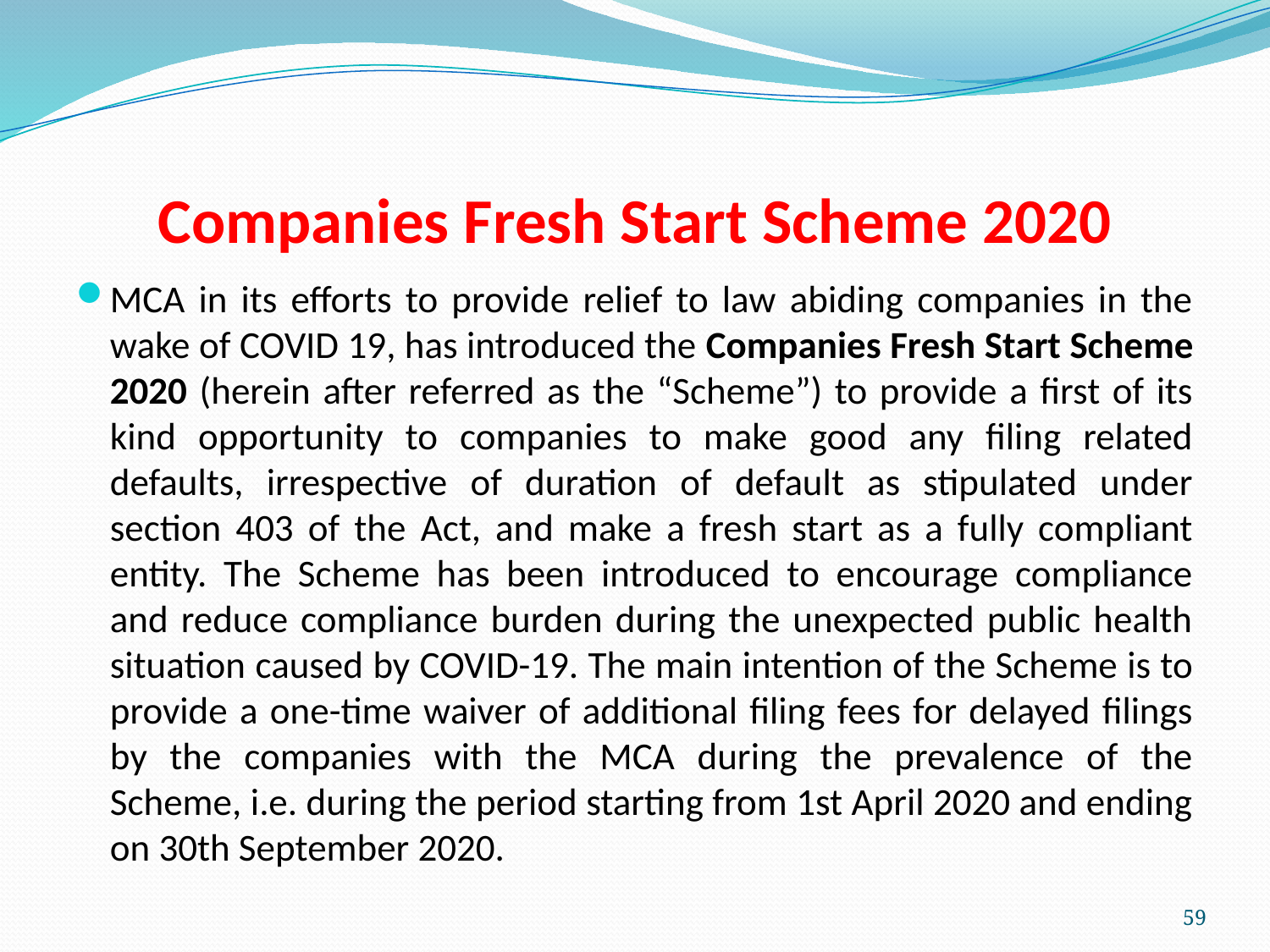

# Companies Fresh Start Scheme 2020
MCA in its efforts to provide relief to law abiding companies in the wake of COVID 19, has introduced the Companies Fresh Start Scheme 2020 (herein after referred as the “Scheme”) to provide a first of its kind opportunity to companies to make good any filing related defaults, irrespective of duration of default as stipulated under section 403 of the Act, and make a fresh start as a fully compliant entity. The Scheme has been introduced to encourage compliance and reduce compliance burden during the unexpected public health situation caused by COVID-19. The main intention of the Scheme is to provide a one-time waiver of additional filing fees for delayed filings by the companies with the MCA during the prevalence of the Scheme, i.e. during the period starting from 1st April 2020 and ending on 30th September 2020.

59